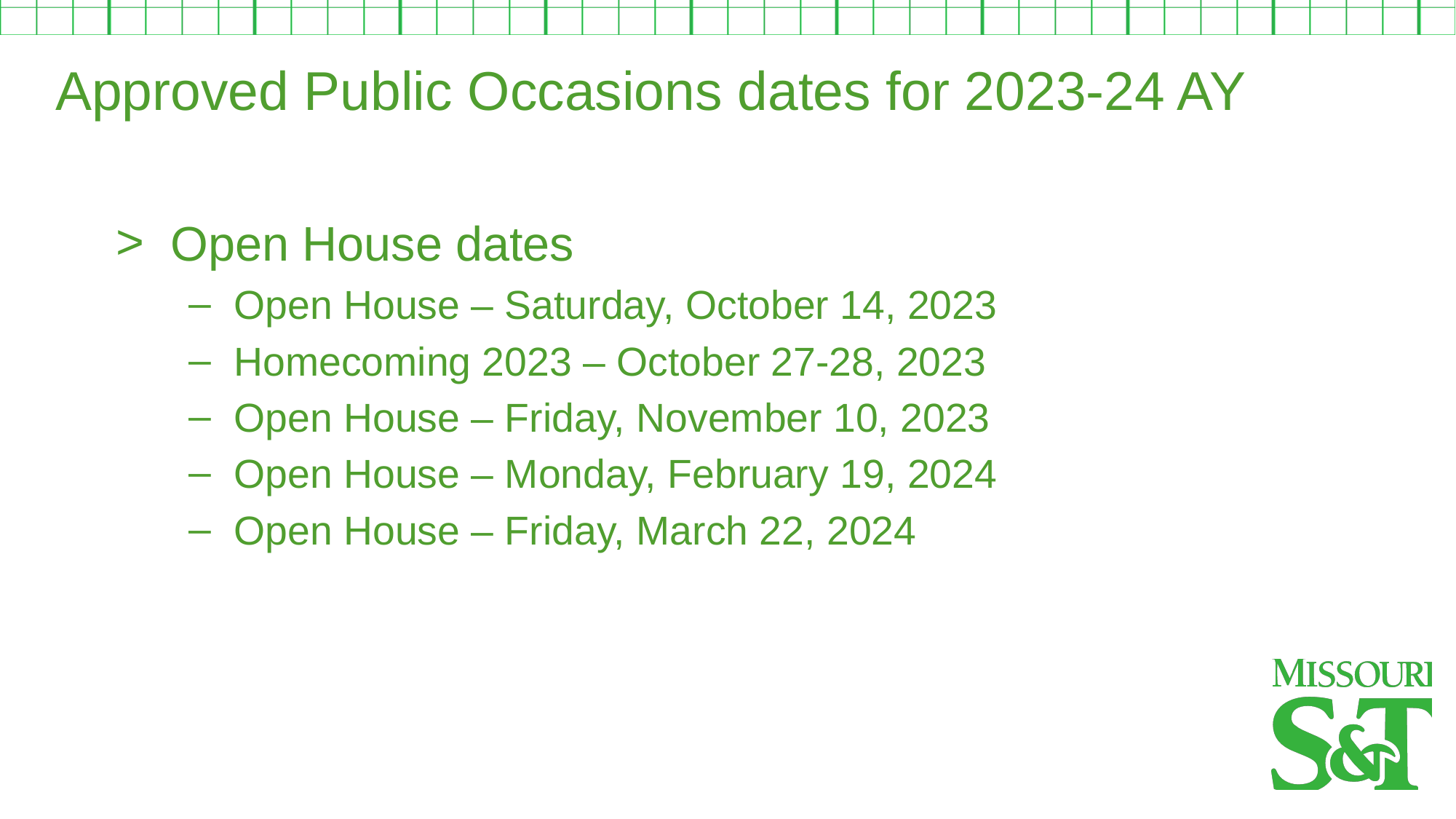

Approved Public Occasions dates for 2023-24 AY
Open House dates
Open House – Saturday, October 14, 2023
Homecoming 2023 – October 27-28, 2023
Open House – Friday, November 10, 2023
Open House – Monday, February 19, 2024
Open House – Friday, March 22, 2024